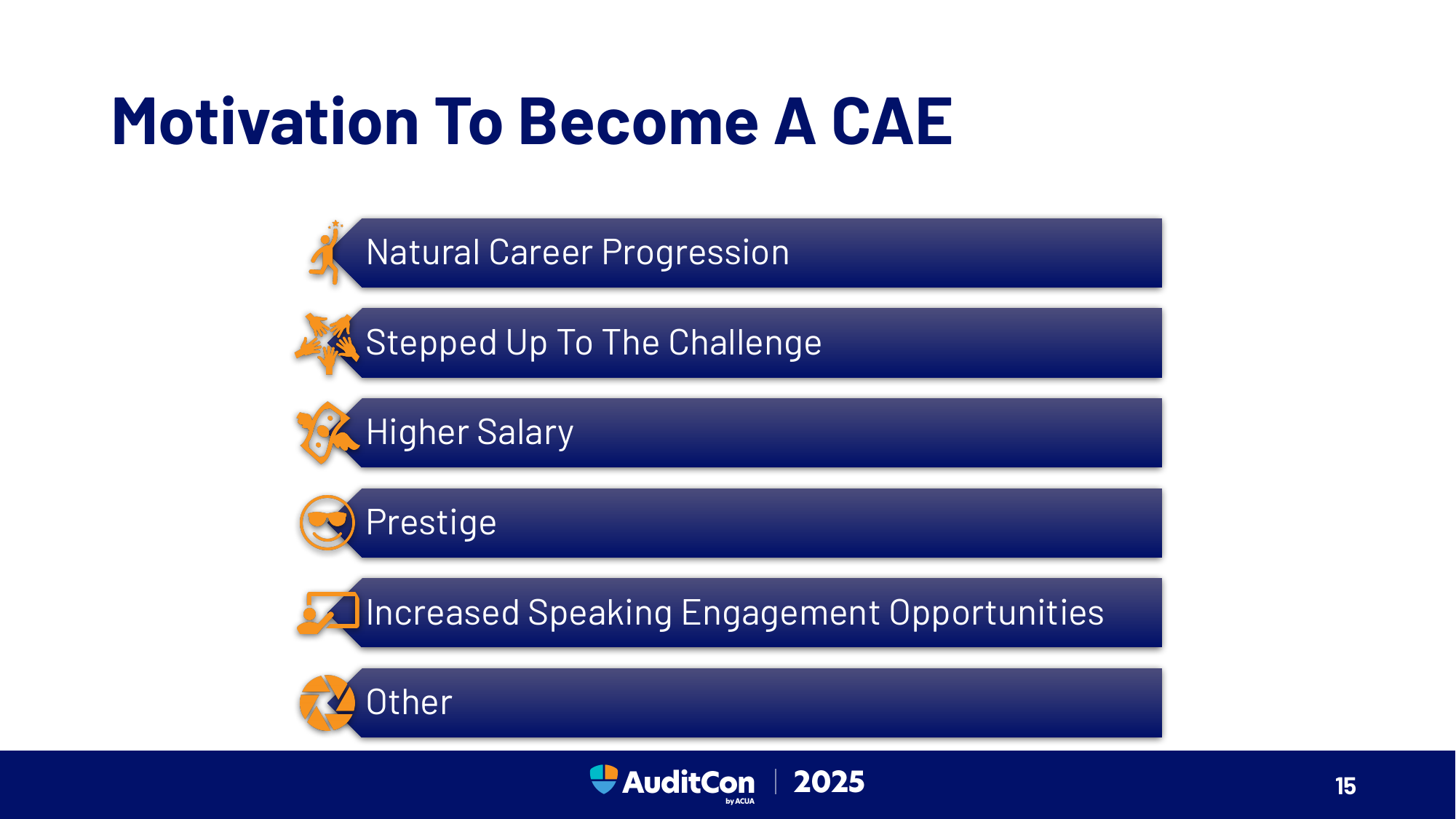

# Motivation To Become A CAE
Natural Career Progression
Stepped Up To The Challenge
Higher Salary
Prestige
Increased Speaking Engagement Opportunities
Other
15